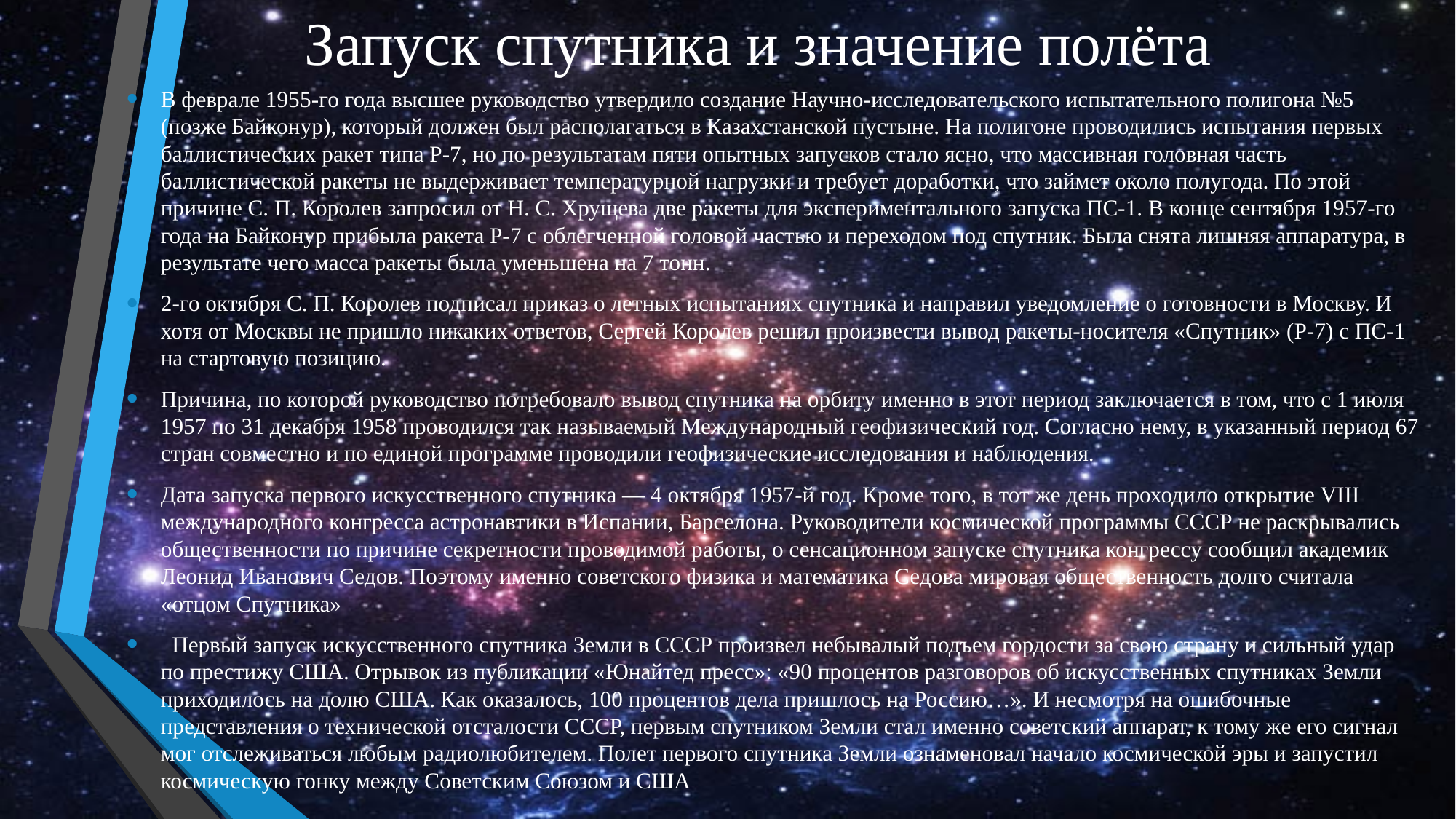

# Запуск спутника и значение полёта
В феврале 1955-го года высшее руководство утвердило создание Научно-исследовательского испытательного полигона №5 (позже Байконур), который должен был располагаться в Казахстанской пустыне. На полигоне проводились испытания первых баллистических ракет типа Р-7, но по результатам пяти опытных запусков стало ясно, что массивная головная часть баллистической ракеты не выдерживает температурной нагрузки и требует доработки, что займет около полугода. По этой причине С. П. Королев запросил от Н. С. Хрущева две ракеты для экспериментального запуска ПС-1. В конце сентября 1957-го года на Байконур прибыла ракета Р-7 с облегченной головой частью и переходом под спутник. Была снята лишняя аппаратура, в результате чего масса ракеты была уменьшена на 7 тонн.
2-го октября С. П. Королев подписал приказ о летных испытаниях спутника и направил уведомление о готовности в Москву. И хотя от Москвы не пришло никаких ответов, Сергей Королев решил произвести вывод ракеты-носителя «Спутник» (Р-7) с ПС-1 на стартовую позицию.
Причина, по которой руководство потребовало вывод спутника на орбиту именно в этот период заключается в том, что с 1 июля 1957 по 31 декабря 1958 проводился так называемый Международный геофизический год. Согласно нему, в указанный период 67 стран совместно и по единой программе проводили геофизические исследования и наблюдения.
Дата запуска первого искусственного спутника — 4 октября 1957-й год. Кроме того, в тот же день проходило открытие VIII международного конгресса астронавтики в Испании, Барселона. Руководители космической программы СССР не раскрывались общественности по причине секретности проводимой работы, о сенсационном запуске спутника конгрессу сообщил академик Леонид Иванович Седов. Поэтому именно советского физика и математика Седова мировая общественность долго считала «отцом Спутника»
  Первый запуск искусственного спутника Земли в СССР произвел небывалый подъем гордости за свою страну и сильный удар по престижу США. Отрывок из публикации «Юнайтед пресс»: «90 процентов разговоров об искусственных спутниках Земли приходилось на долю США. Как оказалось, 100 процентов дела пришлось на Россию…». И несмотря на ошибочные представления о технической отсталости СССР, первым спутником Земли стал именно советский аппарат, к тому же его сигнал мог отслеживаться любым радиолюбителем. Полет первого спутника Земли ознаменовал начало космической эры и запустил космическую гонку между Советским Союзом и США